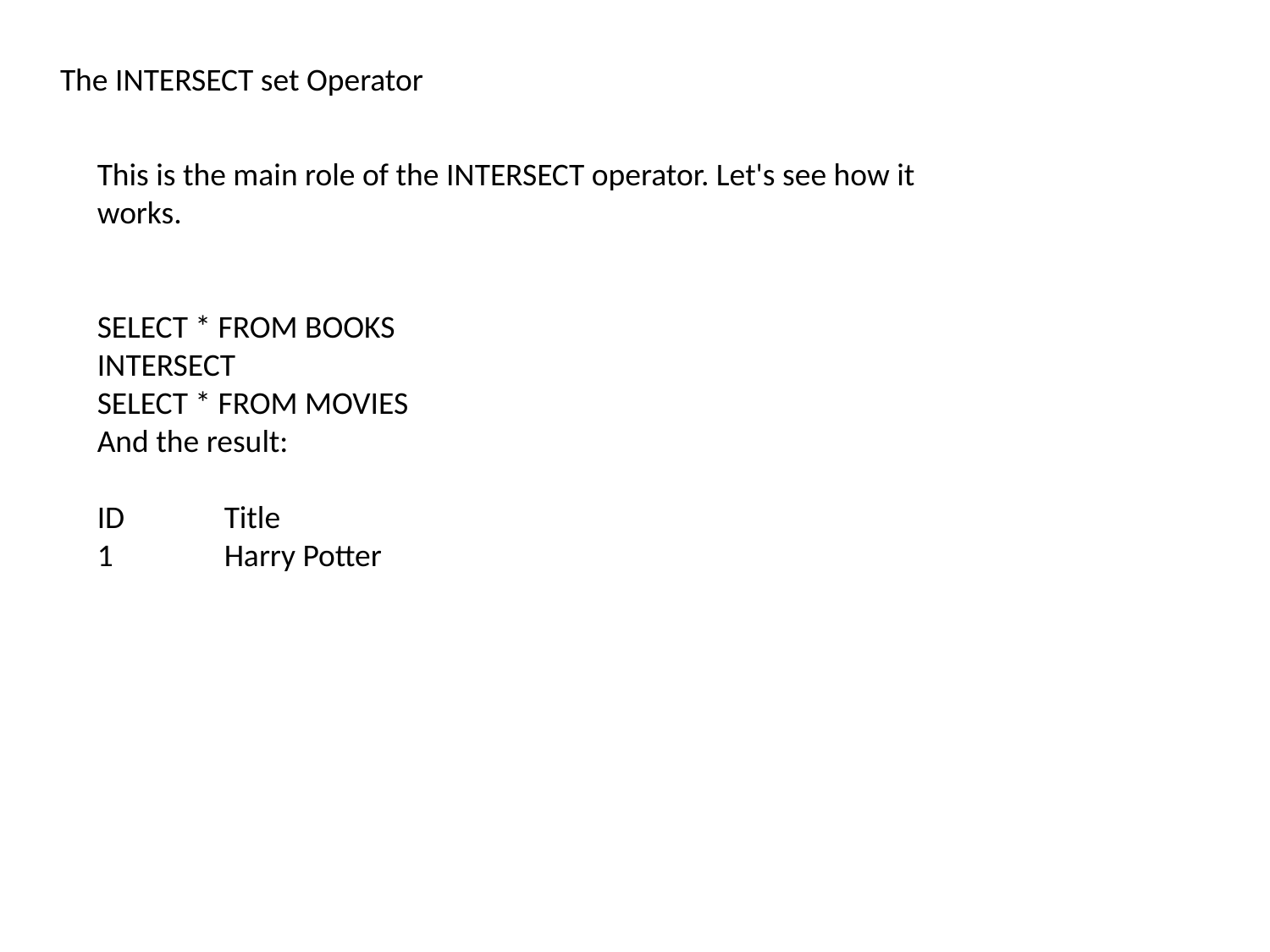

The INTERSECT set Operator
This is the main role of the INTERSECT operator. Let's see how it works.

SELECT * FROM BOOKS
INTERSECT
SELECT * FROM MOVIES
And the result:

ID	Title
1	Harry Potter